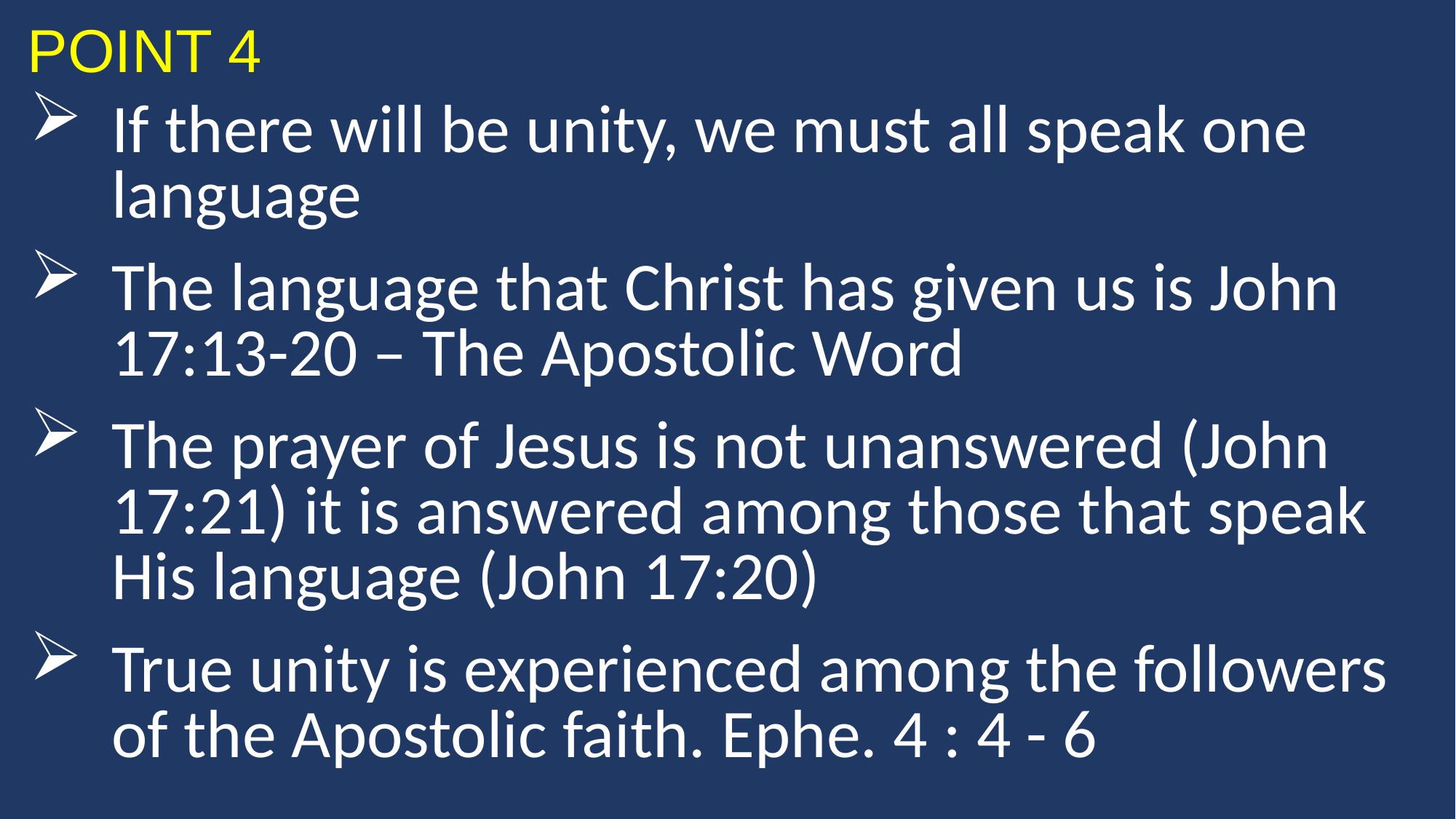

POINT 4
If there will be unity, we must all speak one language

The language that Christ has given us is John 17:13-20 – The Apostolic Word

The prayer of Jesus is not unanswered (John 17:21) it is answered among those that speak His language (John 17:20)

True unity is experienced among the followers of the Apostolic faith. Ephe. 4 : 4 - 6